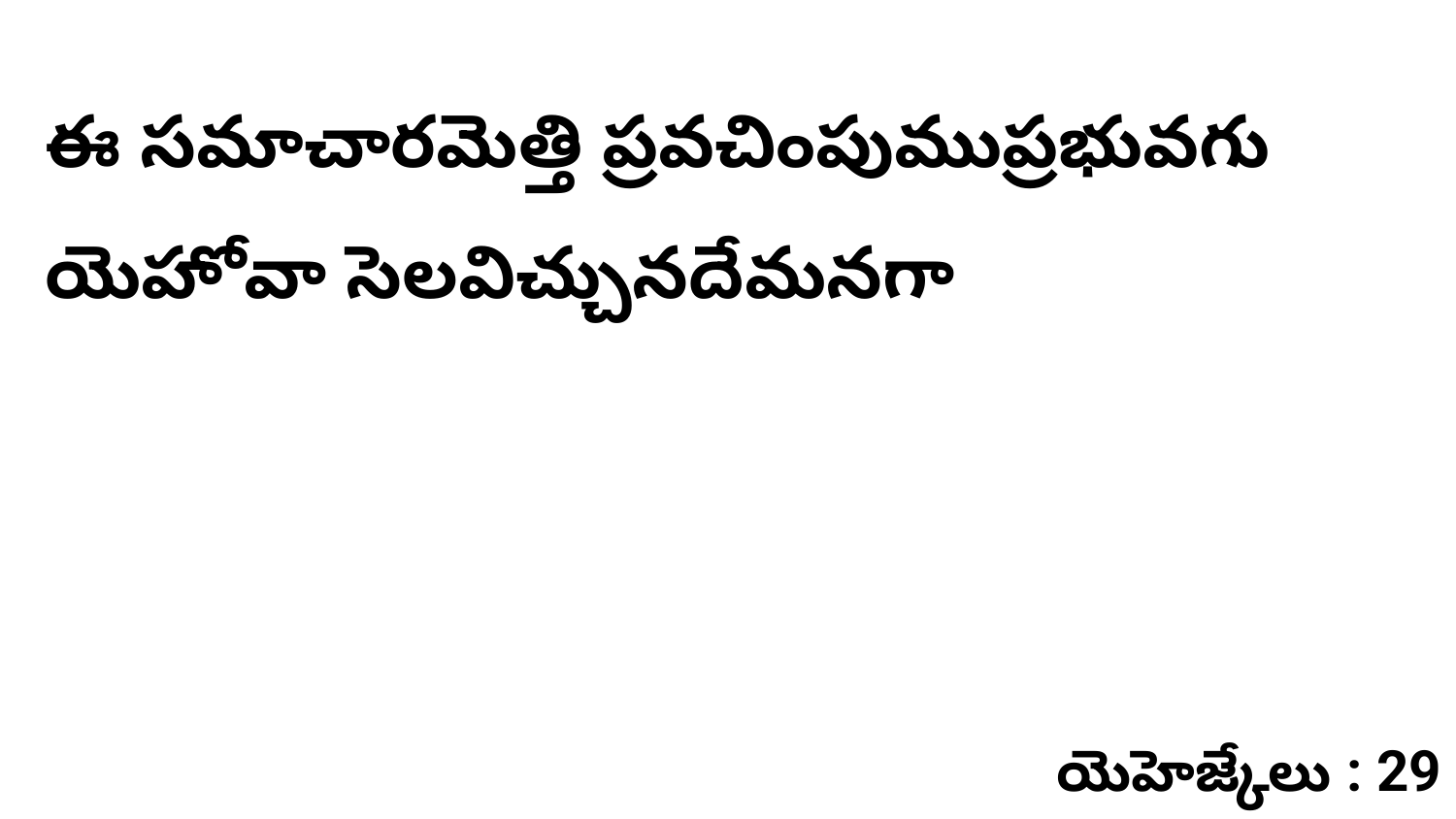

ఈ సమాచారమెత్తి ప్రవచింపుముప్రభువగు యెహోవా సెలవిచ్చునదేమనగా
యెహెజ్కేలు : 29